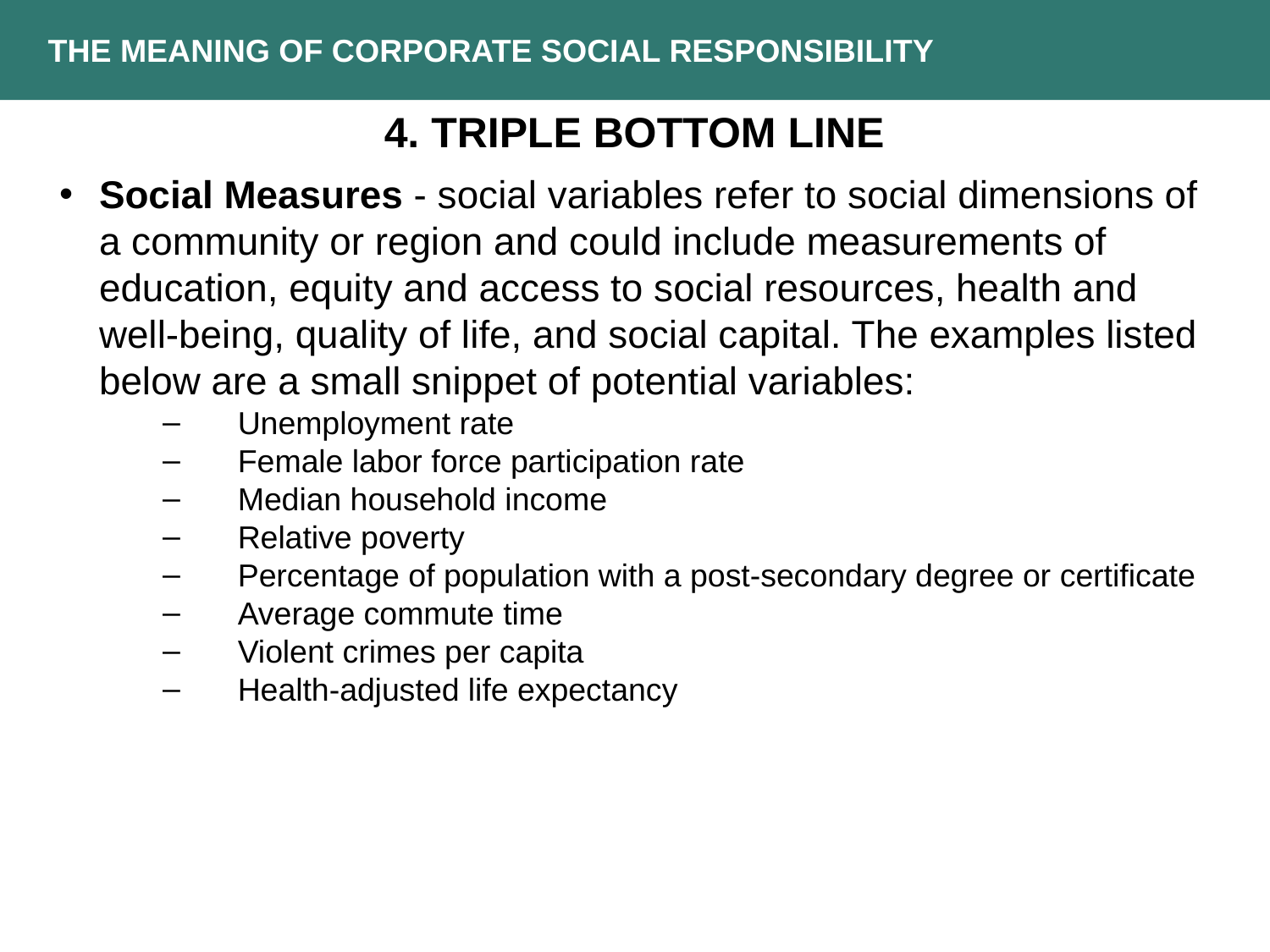

THE MEANING OF CORPORATE SOCIAL RESPONSIBILITY
4. TRIPLE BOTTOM LINE
Social Measures - social variables refer to social dimensions of a community or region and could include measurements of education, equity and access to social resources, health and well-being, quality of life, and social capital. The examples listed below are a small snippet of potential variables:
    Unemployment rate
    Female labor force participation rate
    Median household income
    Relative poverty
    Percentage of population with a post-secondary degree or certificate
    Average commute time
    Violent crimes per capita
    Health-adjusted life expectancy